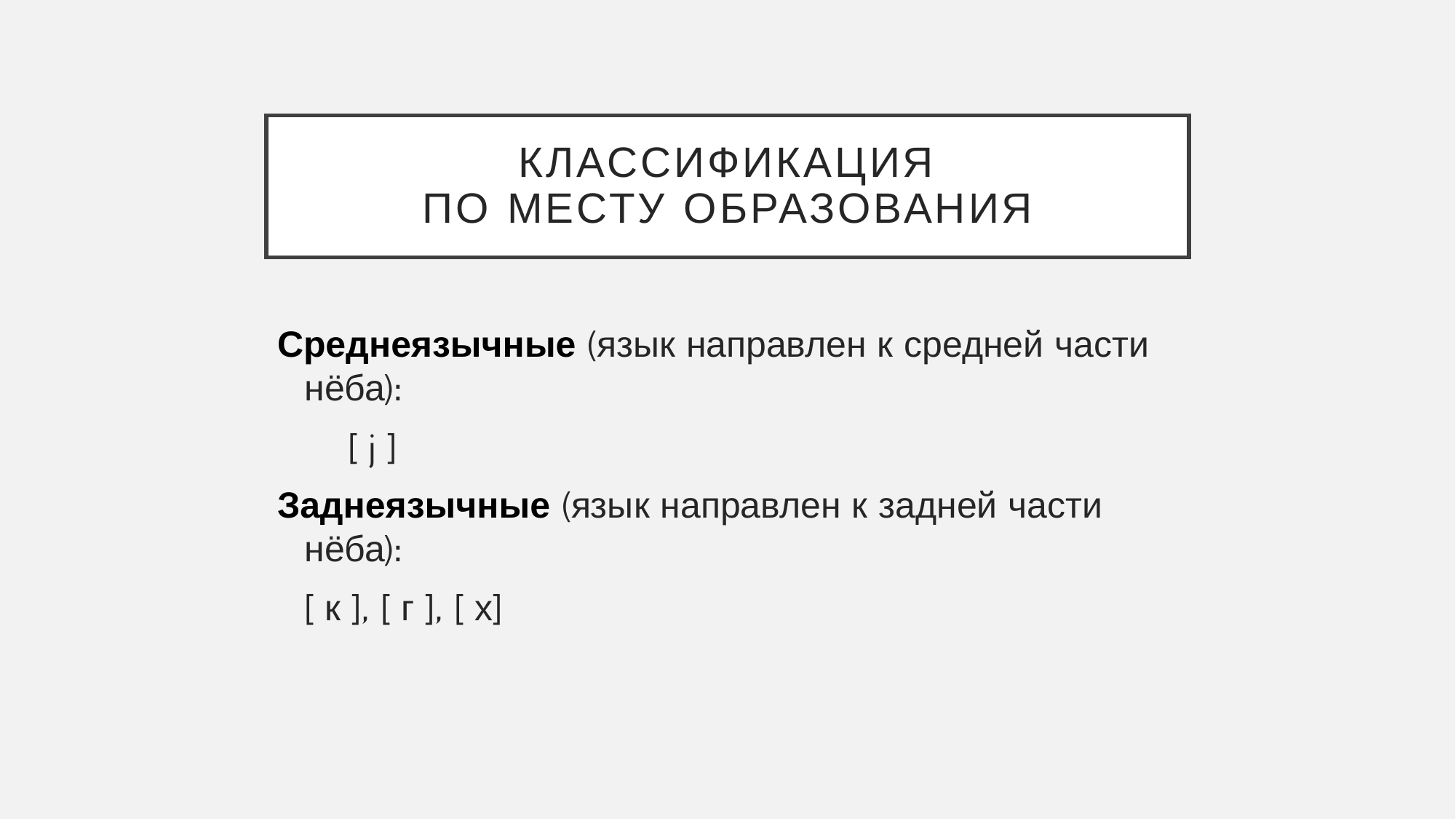

# Классификация по месту образования
Среднеязычные (язык направлен к средней части нёба):
	    [ j ]
Заднеязычные (язык направлен к задней части нёба):
	[ к ], [ г ], [ х]